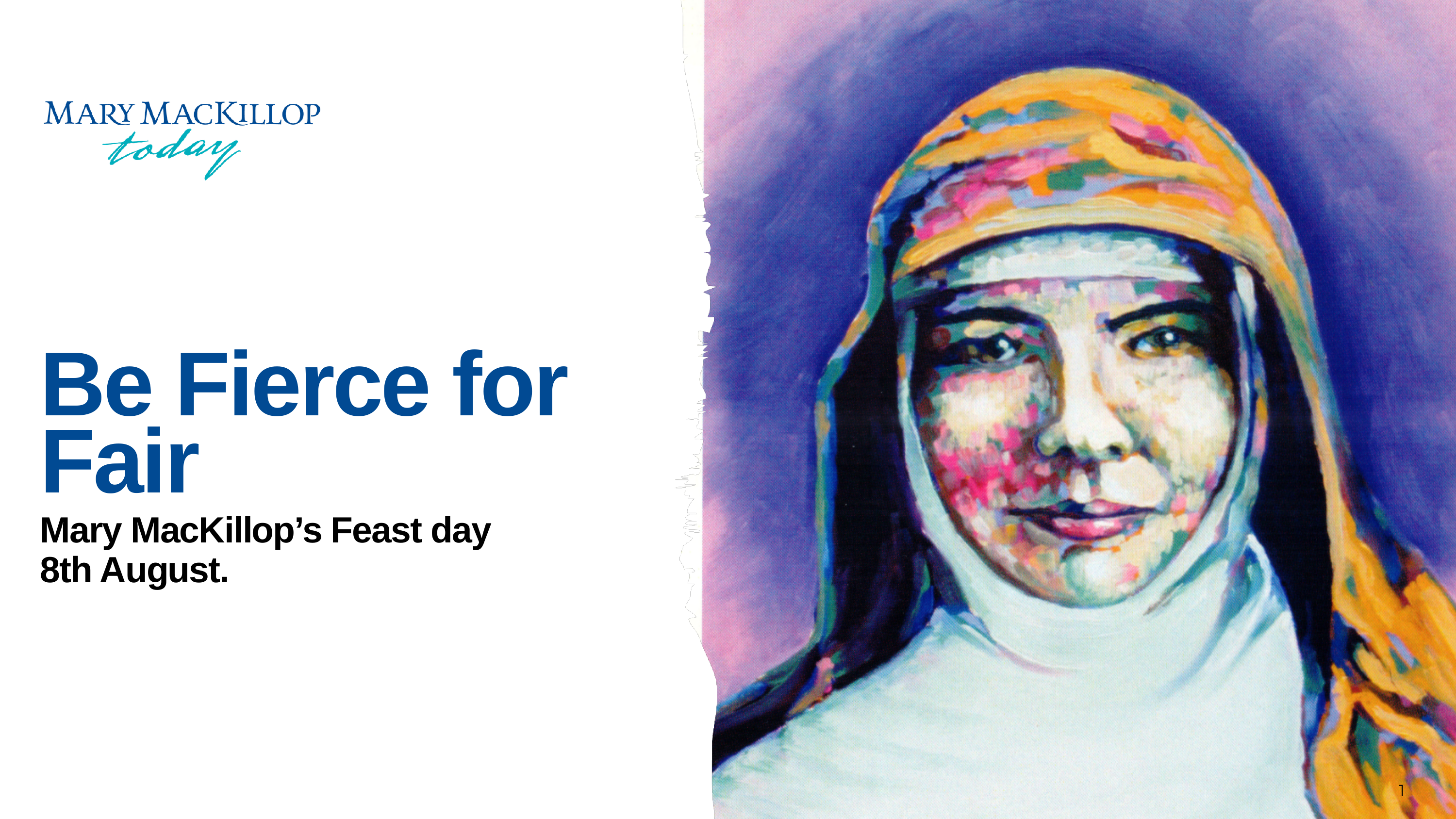

Be Fierce for Fair
Mary MacKillop’s Feast day
8th August.

1